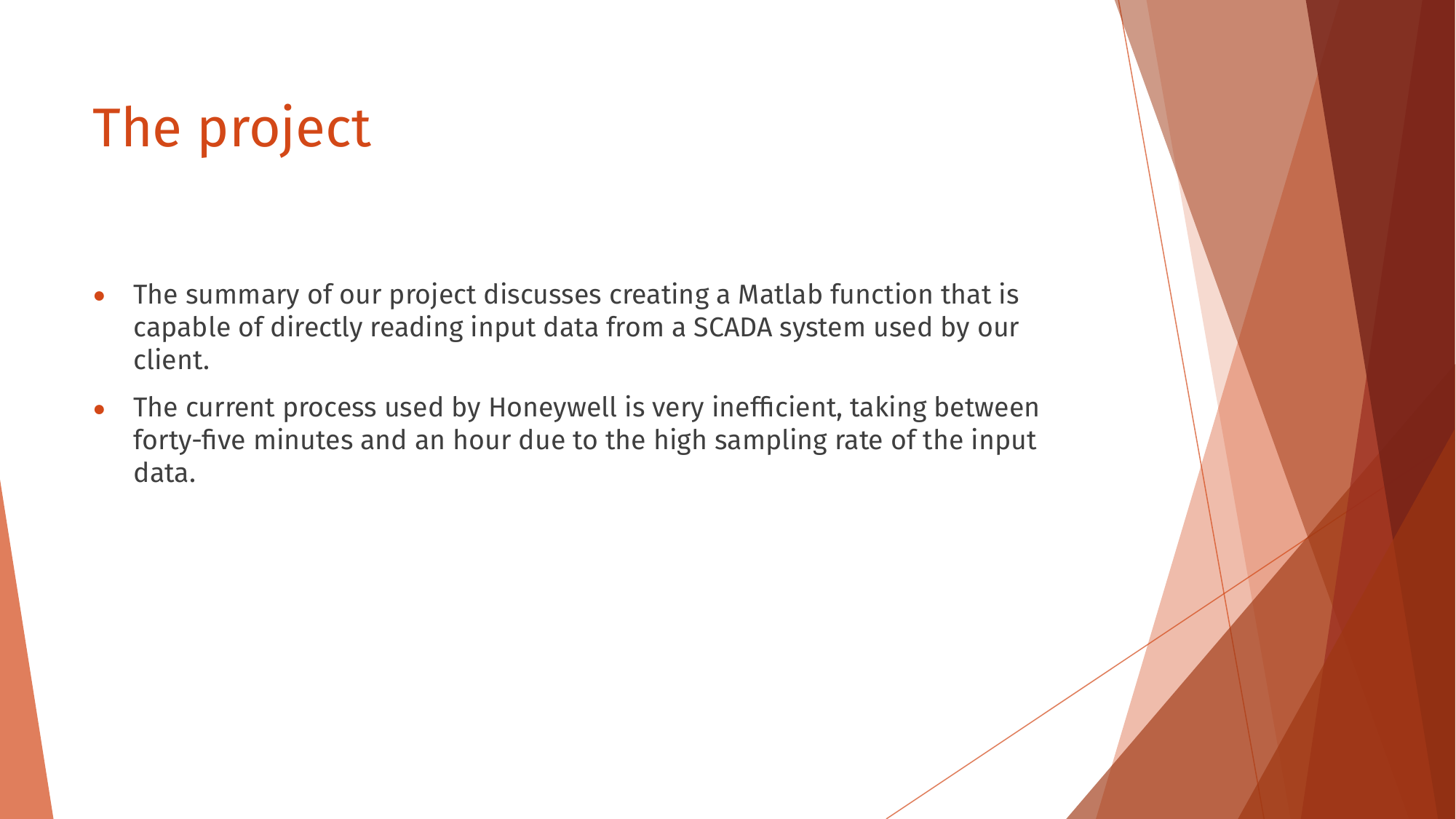

# The project
The summary of our project discusses creating a Matlab function that is capable of directly reading input data from a SCADA system used by our client.
The current process used by Honeywell is very inefficient, taking between forty-five minutes and an hour due to the high sampling rate of the input data.